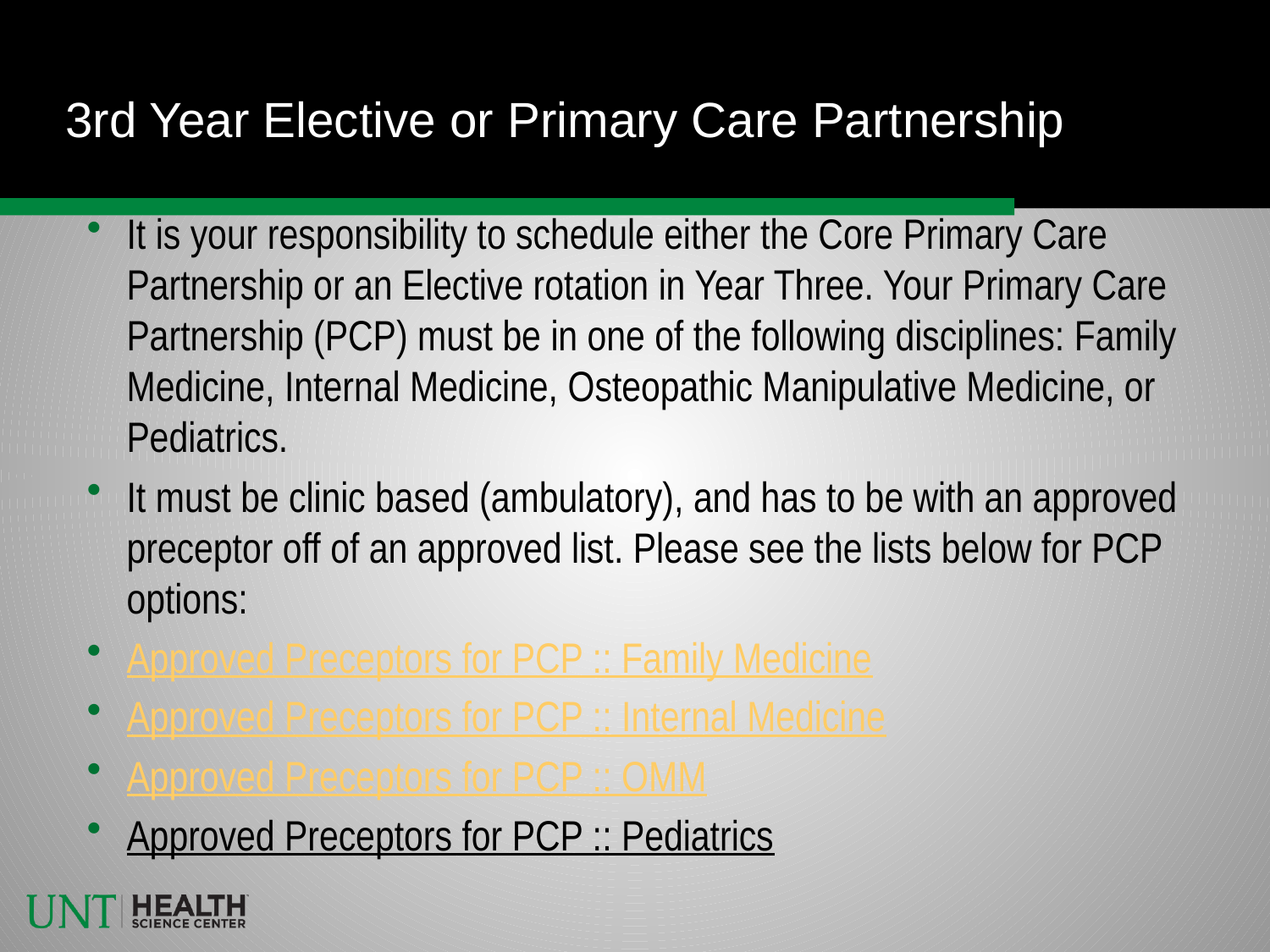

# 3rd Year Elective or Primary Care Partnership
It is your responsibility to schedule either the Core Primary Care Partnership or an Elective rotation in Year Three. Your Primary Care Partnership (PCP) must be in one of the following disciplines: Family Medicine, Internal Medicine, Osteopathic Manipulative Medicine, or Pediatrics.
It must be clinic based (ambulatory), and has to be with an approved preceptor off of an approved list. Please see the lists below for PCP options:
Approved Preceptors for PCP :: Family Medicine
Approved Preceptors for PCP :: Internal Medicine
Approved Preceptors for PCP :: OMM
Approved Preceptors for PCP :: Pediatrics